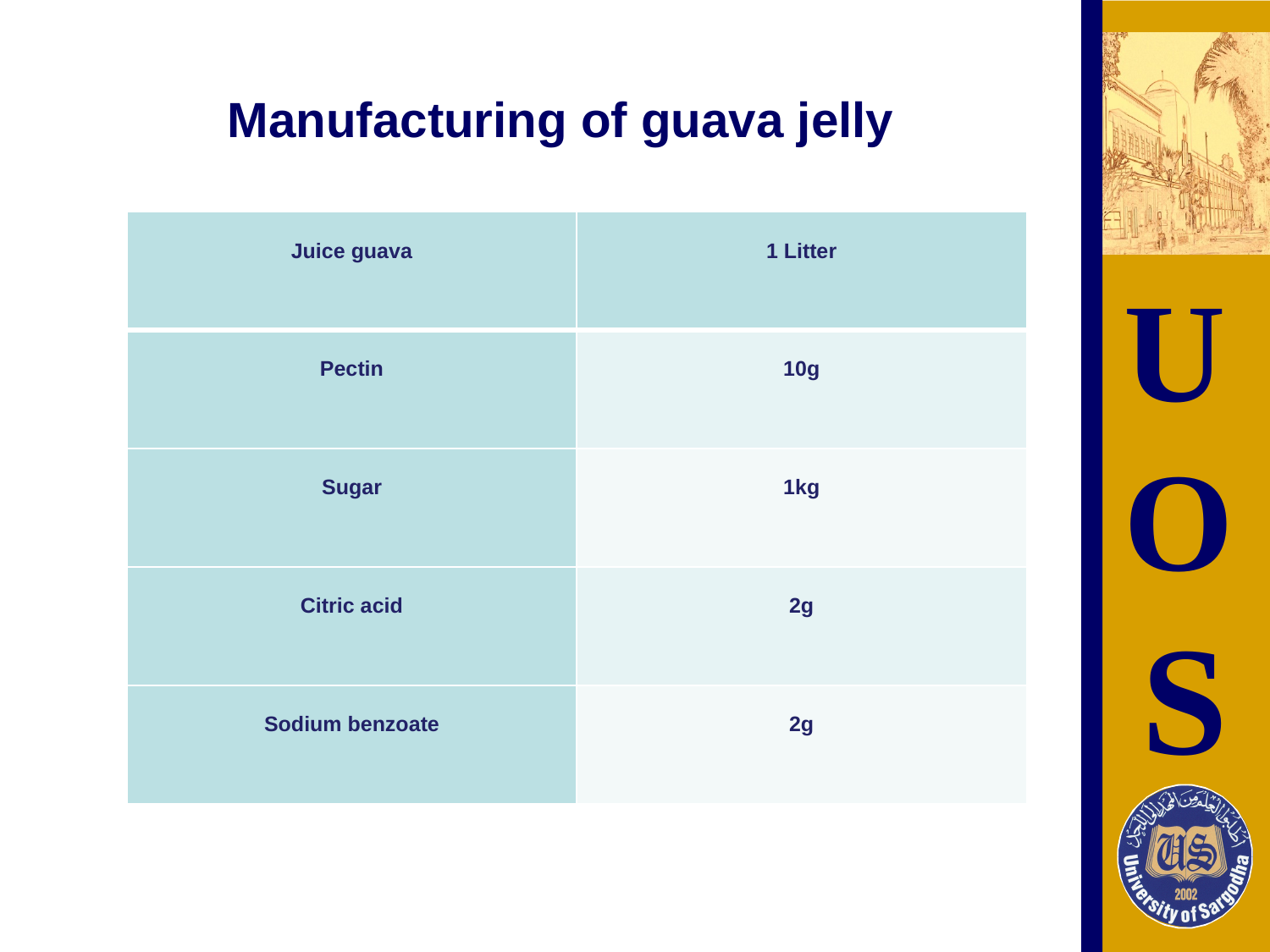

# Manufacturing of guava jelly
| Juice guava | 1 Litter |
| --- | --- |
| Pectin | 10g |
| Sugar | 1kg |
| Citric acid | 2g |
| Sodium benzoate | 2g |